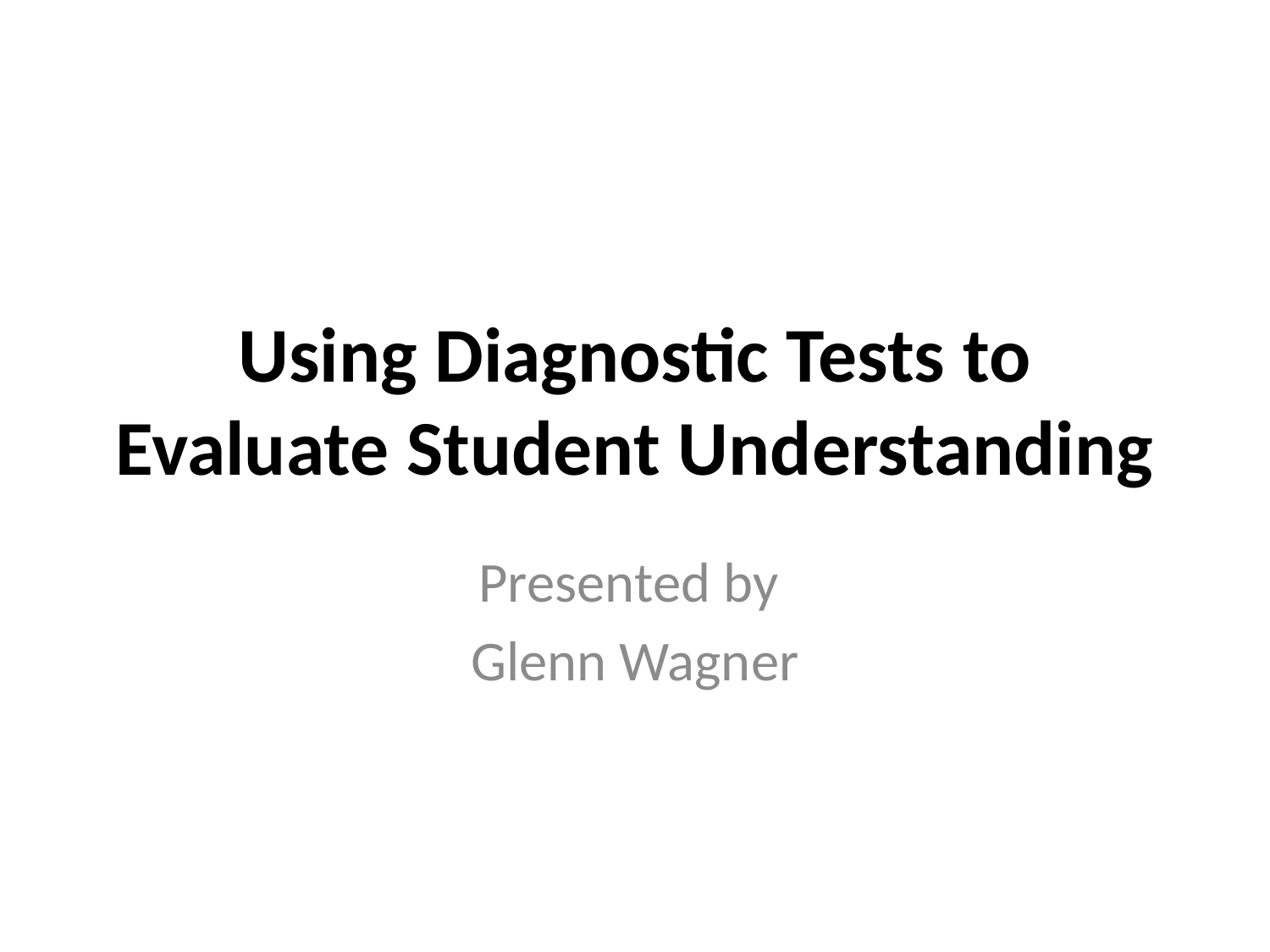

# Using Diagnostic Tests to Evaluate Student Understanding
Presented by
Glenn Wagner